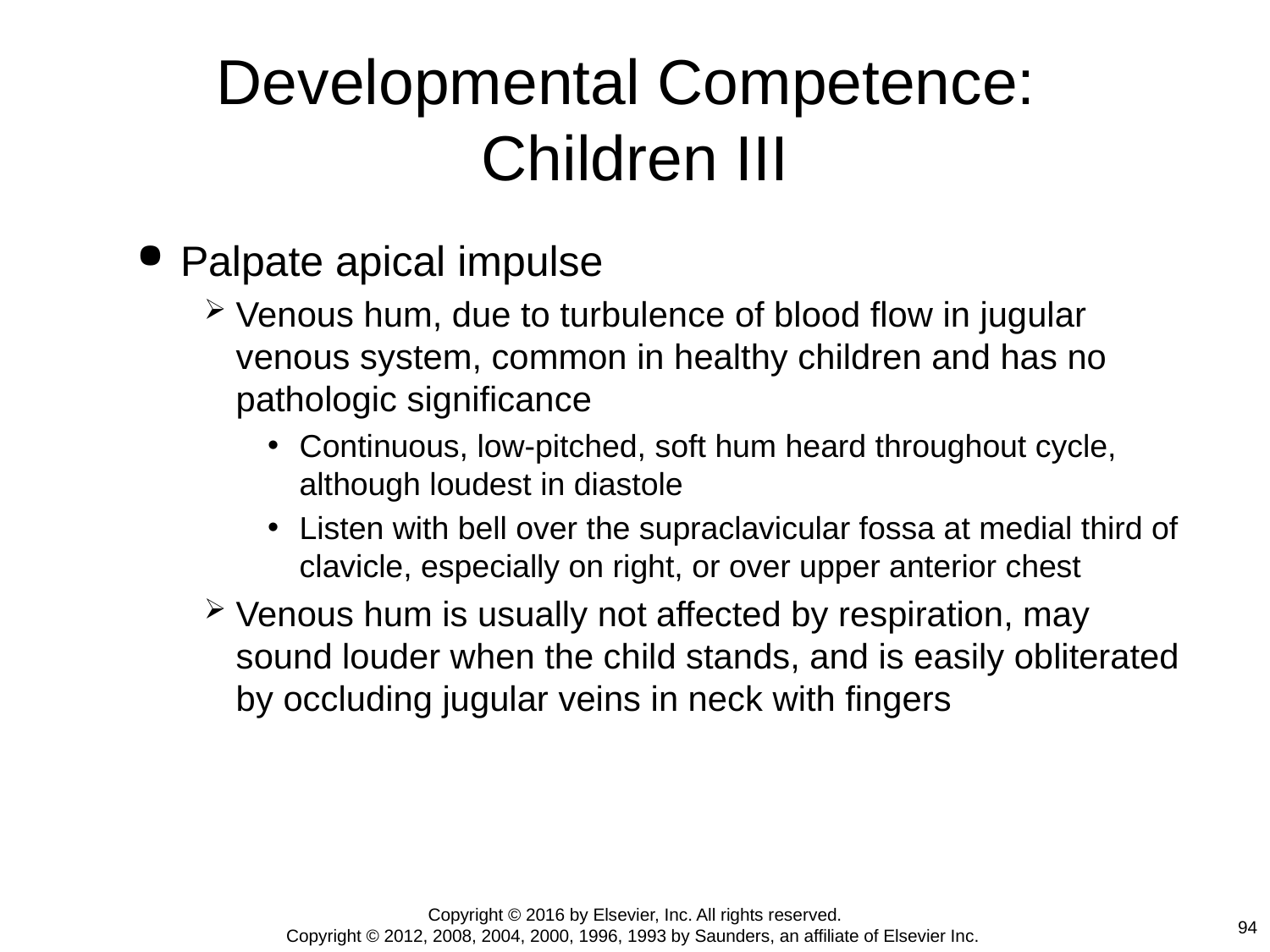

# Developmental Competence: Children III
Palpate apical impulse
Venous hum, due to turbulence of blood flow in jugular venous system, common in healthy children and has no pathologic significance
Continuous, low-pitched, soft hum heard throughout cycle, although loudest in diastole
Listen with bell over the supraclavicular fossa at medial third of clavicle, especially on right, or over upper anterior chest
Venous hum is usually not affected by respiration, may sound louder when the child stands, and is easily obliterated by occluding jugular veins in neck with fingers
Copyright © 2016 by Elsevier, Inc. All rights reserved.
Copyright © 2012, 2008, 2004, 2000, 1996, 1993 by Saunders, an affiliate of Elsevier Inc.
94